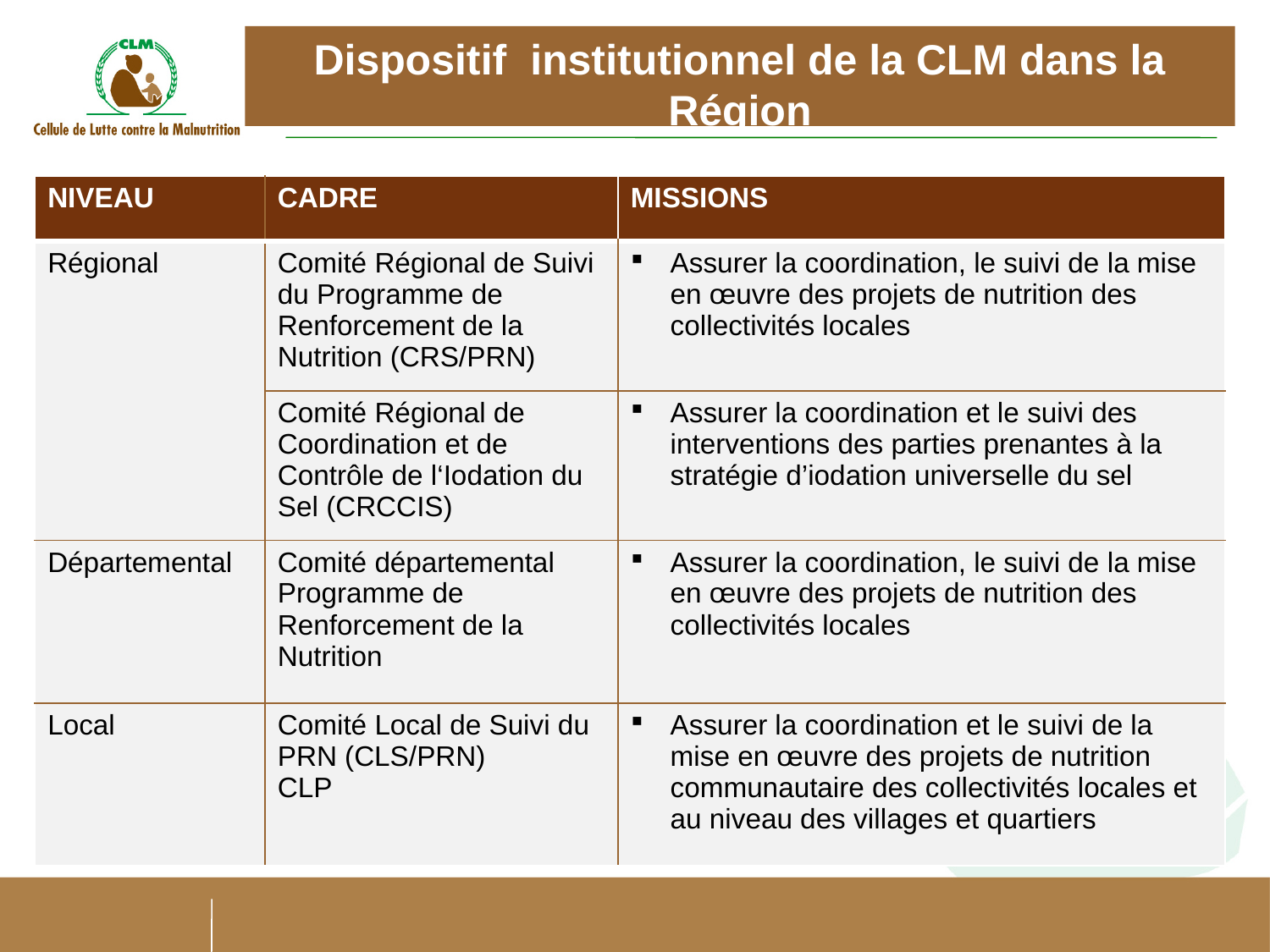

# Dispositif  institutionnel de la CLM dans la Région CLM
| NIVEAU | CADRE | MISSIONS |
| --- | --- | --- |
| Régional | Comité Régional de Suivi du Programme de Renforcement de la Nutrition (CRS/PRN) | Assurer la coordination, le suivi de la mise en œuvre des projets de nutrition des collectivités locales |
|  | Comité Régional de Coordination et de Contrôle de l‘Iodation du Sel (CRCCIS) | Assurer la coordination et le suivi des interventions des parties prenantes à la stratégie d’iodation universelle du sel |
| Départemental | Comité départemental Programme de Renforcement de la Nutrition | Assurer la coordination, le suivi de la mise en œuvre des projets de nutrition des collectivités locales |
| Local | Comité Local de Suivi du PRN (CLS/PRN) CLP | Assurer la coordination et le suivi de la mise en œuvre des projets de nutrition communautaire des collectivités locales et au niveau des villages et quartiers |